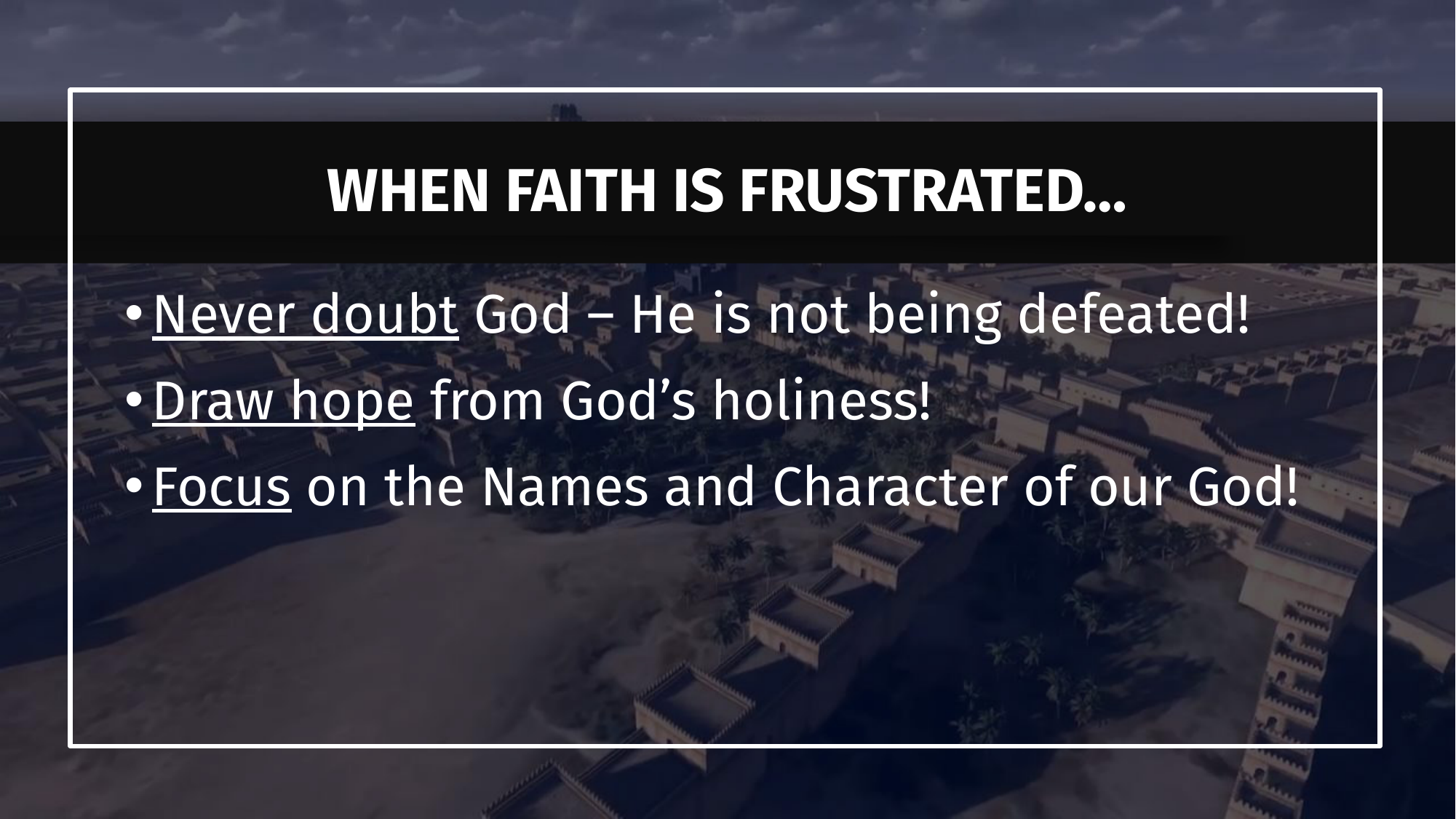

Never doubt God – He is not being defeated!
Draw hope from God’s holiness!
Focus on the Names and Character of our God!
# When faith is Frustrated…